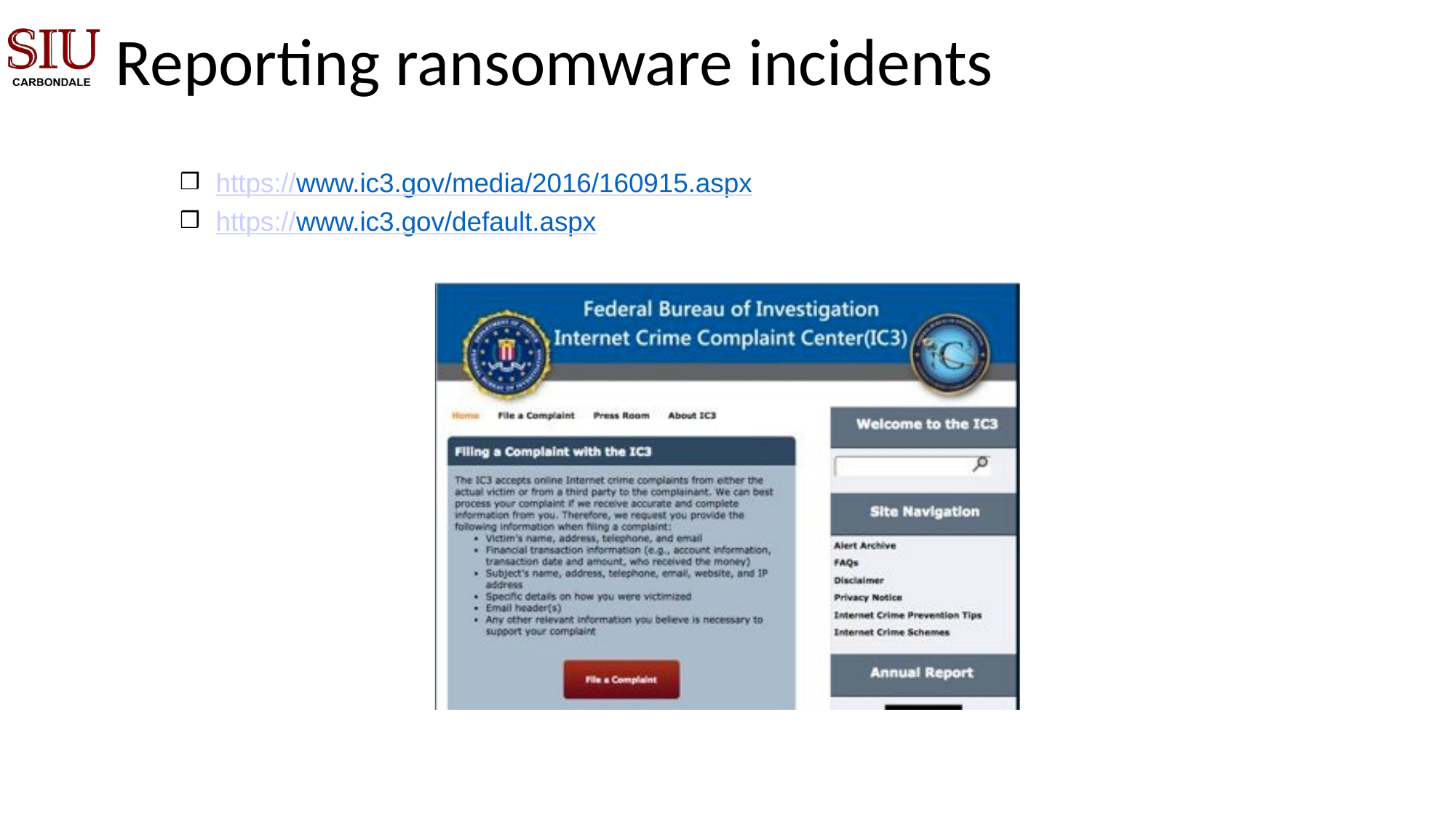

# Reporting ransomware incidents
https://www.ic3.gov/media/2016/160915.aspx
https://www.ic3.gov/default.aspx

Page 67